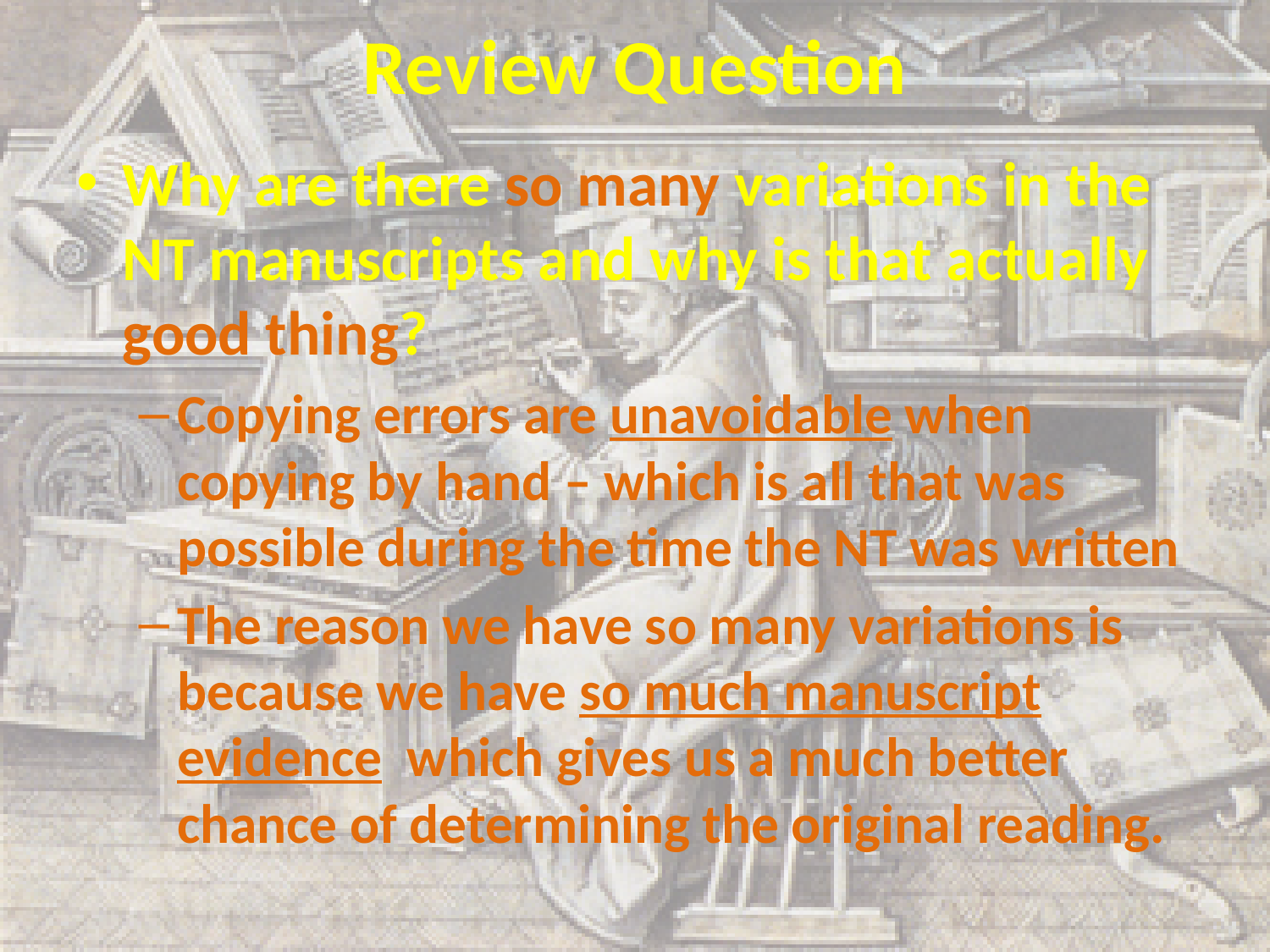

# Review Question
Why are there so many variations in the NT manuscripts and why is that actually good thing?
Copying errors are unavoidable when copying by hand – which is all that was possible during the time the NT was written
The reason we have so many variations is because we have so much manuscript evidence  which gives us a much better chance of determining the original reading.